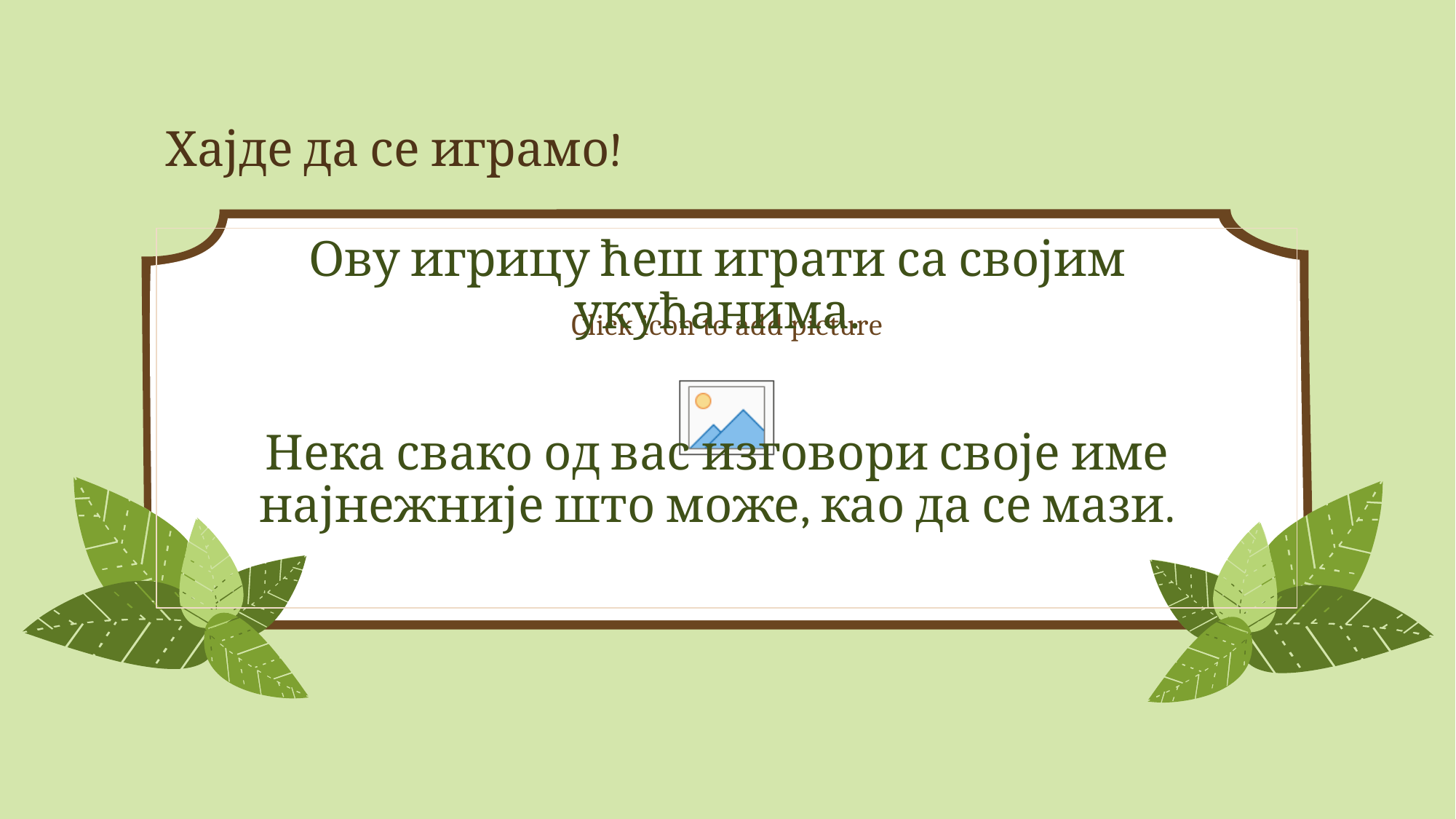

# Хајде да се играмо!

Ову игрицу ћеш играти са својим укућанима.

Нека свако од вас изговори своје име најнежније што може, као да се мази.